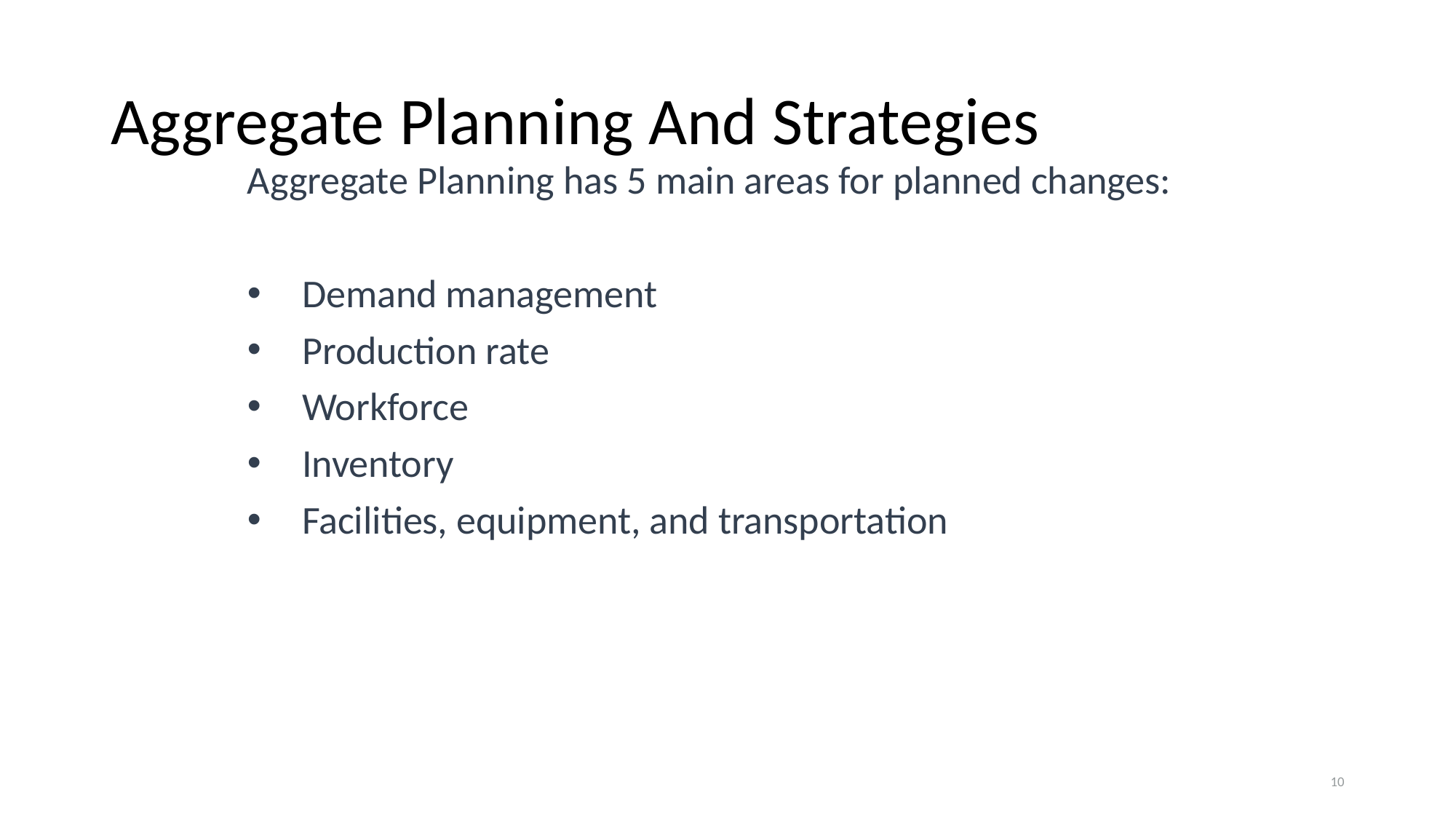

# Aggregate Planning And Strategies
Aggregate Planning has 5 main areas for planned changes:

Demand management
Production rate
Workforce
Inventory
Facilities, equipment, and transportation
10